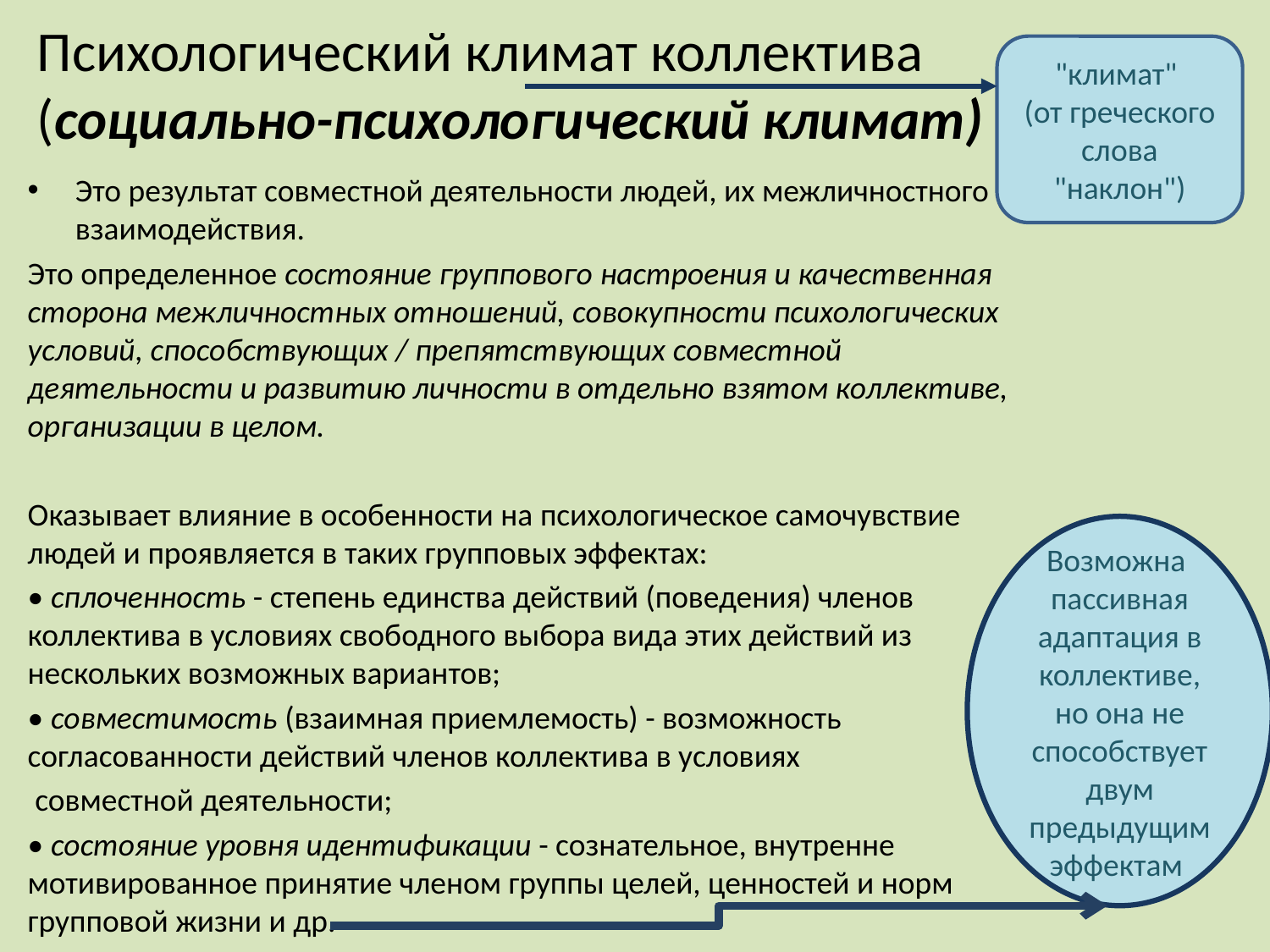

"климат"
(от греческого слова "наклон")
# Психологический климат коллектива (социально-психологический климат)
Это результат совместной деятельности людей, их межличностного взаимодействия.
Это определенное состояние группового настроения и качественная сторона межличностных отношений, совокупности психологических условий, способствующих / препятствующих совместной деятельности и развитию личности в отдельно взятом коллективе, организации в целом.

Оказывает влияние в особенности на психологическое самочувствие  людей и проявляется в таких групповых эффектах:
• сплоченность - степень единства действий (поведения) членов коллектива в условиях свободного выбора вида этих действий из нескольких возможных вариантов;
• совместимость (взаимная приемлемость) - возможность согласованности действий членов коллектива в условиях
 совместной деятельности;
• состояние уровня идентификации - сознательное, внутренне мотивированное принятие членом группы целей, ценностей и норм групповой жизни и др.

Возможна  пассивная адаптация в коллективе, но она не способствует двум предыдущим эффектам